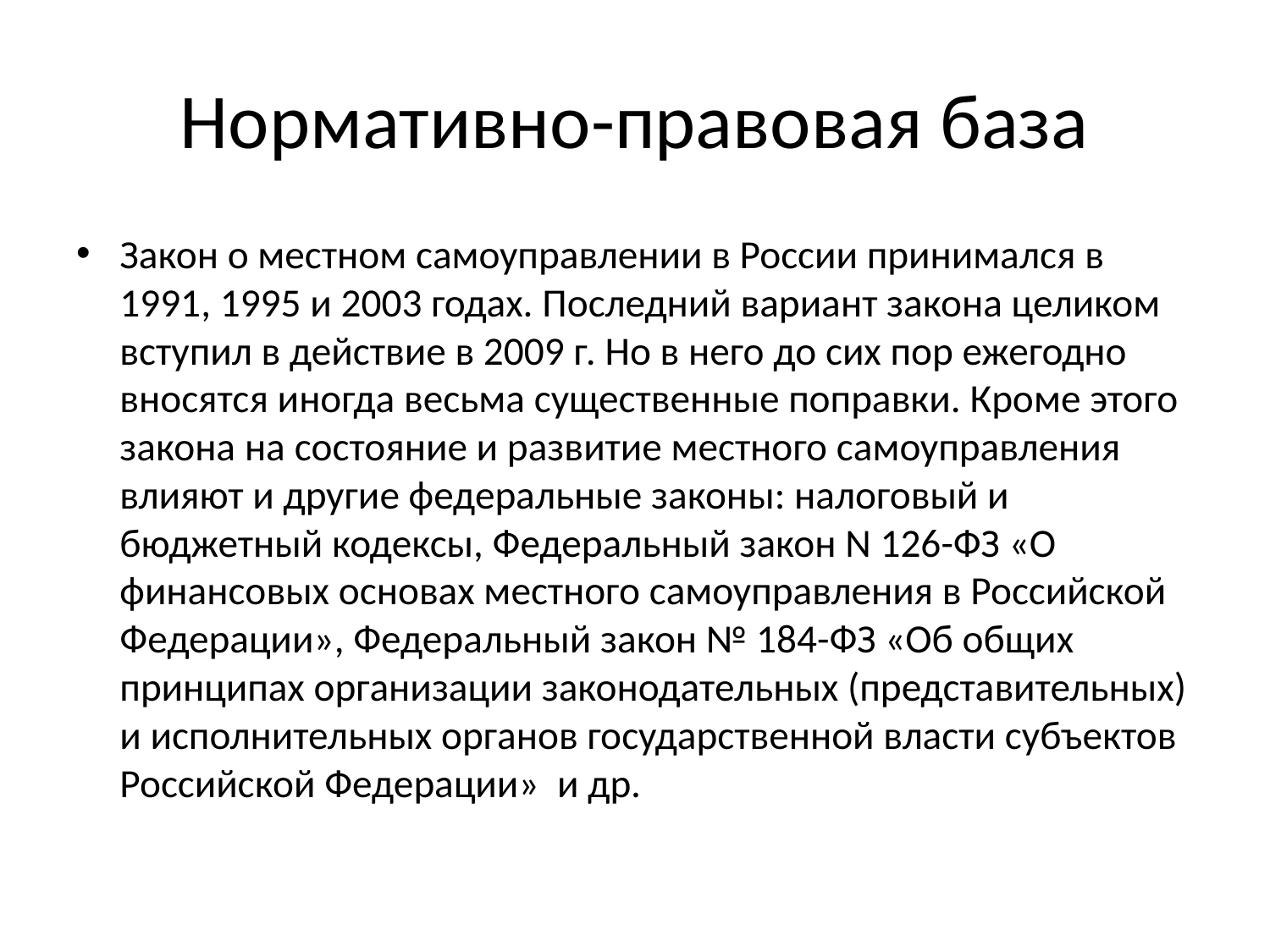

# Нормативно-правовая база
Закон о местном самоуправлении в России принимался в 1991, 1995 и 2003 годах. Последний вариант закона целиком вступил в действие в 2009 г. Но в него до сих пор ежегодно вносятся иногда весьма существенные поправки. Кроме этого закона на состояние и развитие местного самоуправления влияют и другие федеральные законы: налоговый и бюджетный кодексы, Федеральный закон N 126-ФЗ «О финансовых основах местного самоуправления в Российской Федерации», Федеральный закон № 184-ФЗ «Об общих принципах организации законодательных (представительных) и исполнительных органов государственной власти субъектов Российской Федерации»  и др.